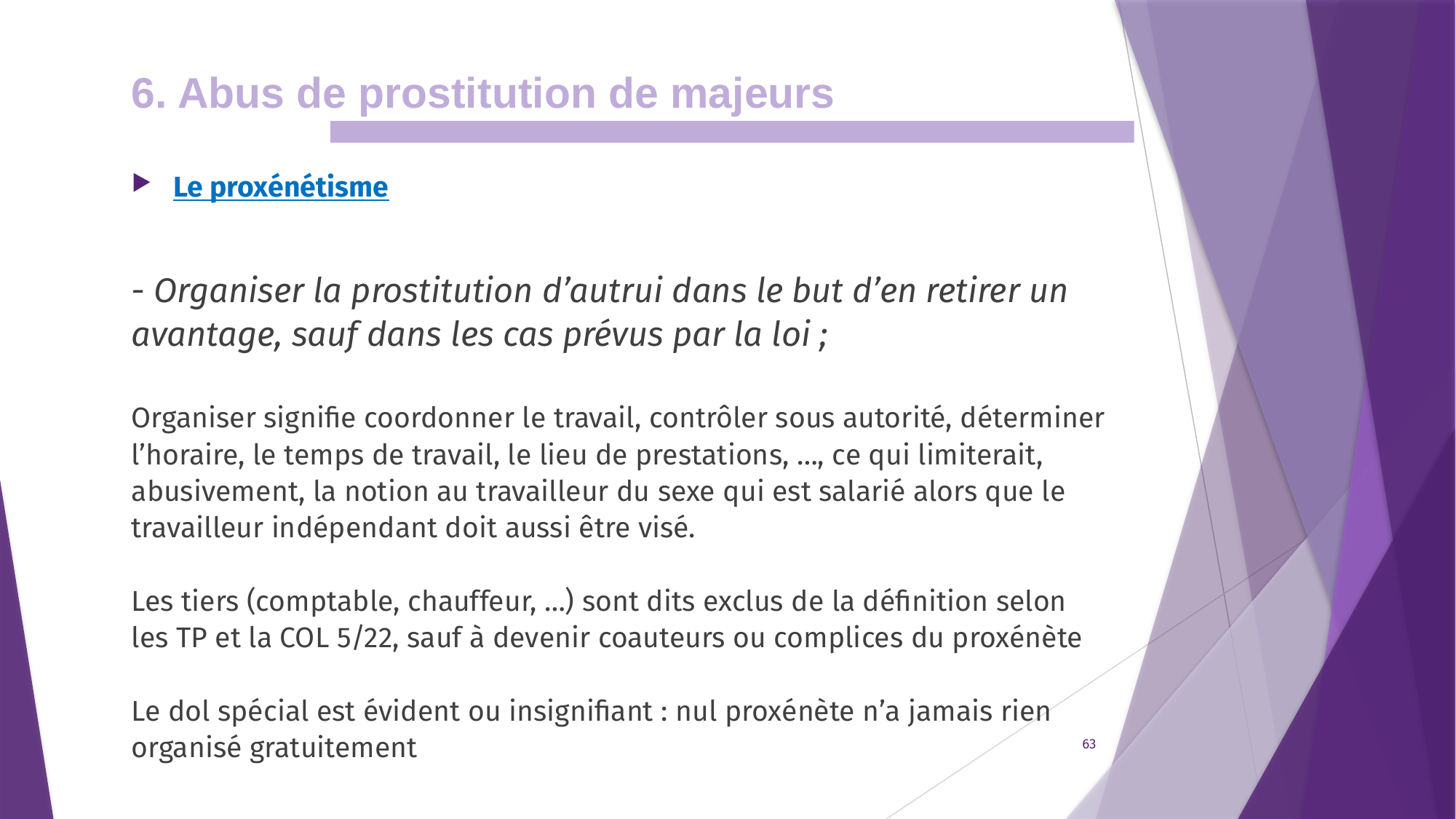

6. Abus de prostitution de majeurs

Le proxénétisme

- Organiser la prostitution d’autrui dans le but d’en retirer un avantage, sauf dans les cas prévus par la loi ;
Organiser signifie coordonner le travail, contrôler sous autorité, déterminer l’horaire, le temps de travail, le lieu de prestations, …, ce qui limiterait, abusivement, la notion au travailleur du sexe qui est salarié alors que le travailleur indépendant doit aussi être visé.
Les tiers (comptable, chauffeur, …) sont dits exclus de la définition selon les TP et la COL 5/22, sauf à devenir coauteurs ou complices du proxénète
Le dol spécial est évident ou insignifiant : nul proxénète n’a jamais rien organisé gratuitement
63